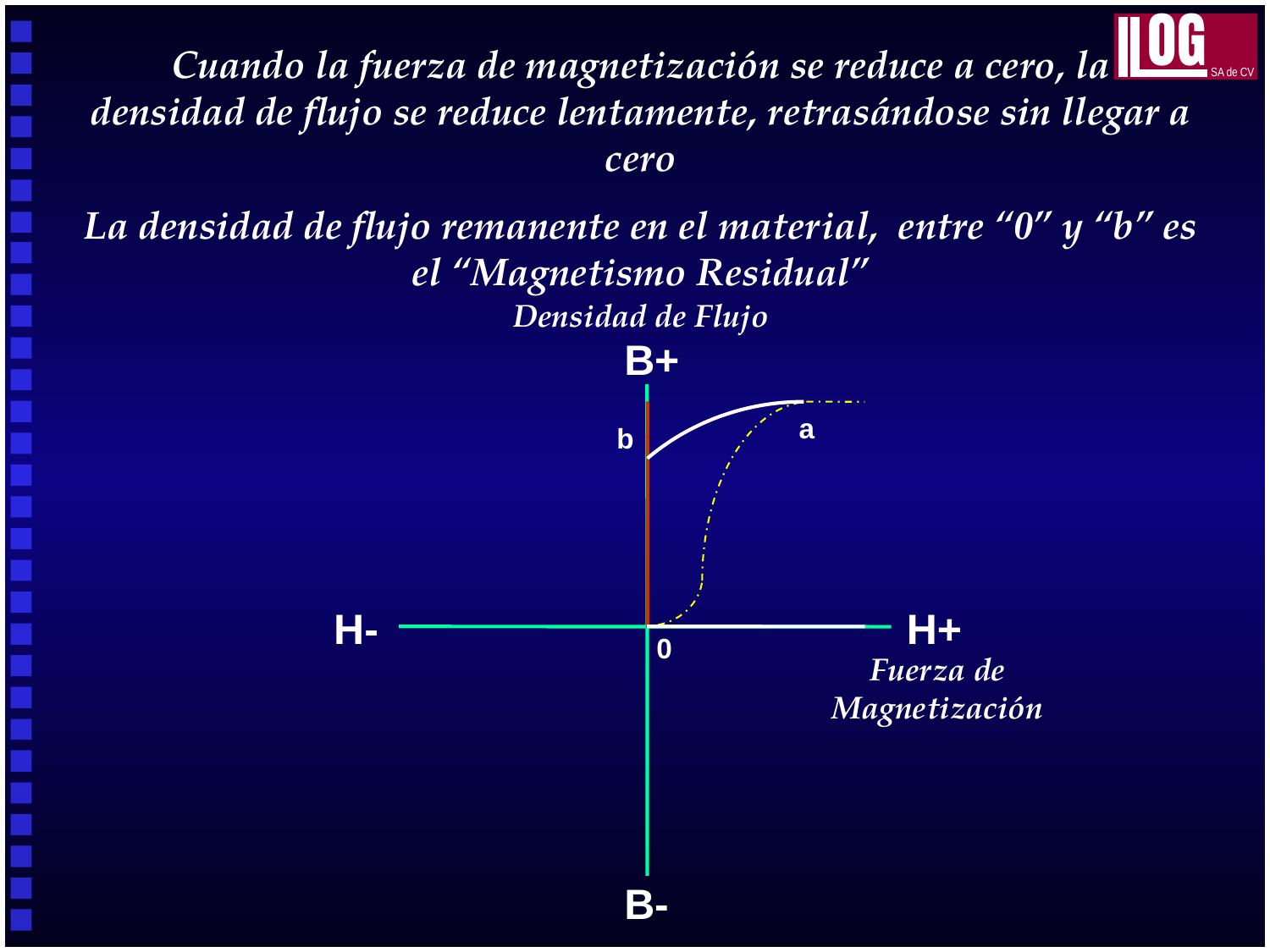

OG

SA de CV

Cuando la fuerza de magnetización se reduce a cero, la
densidad de flujo se reduce lentamente, retrasándose sin llegar a cero

La densidad de flujo remanente en el material,  entre “0” y “b” es el “Magnetismo Residual”
Densidad de Flujo
B+

a
b

H-
H+

0
Fuerza de
Magnetización
B-